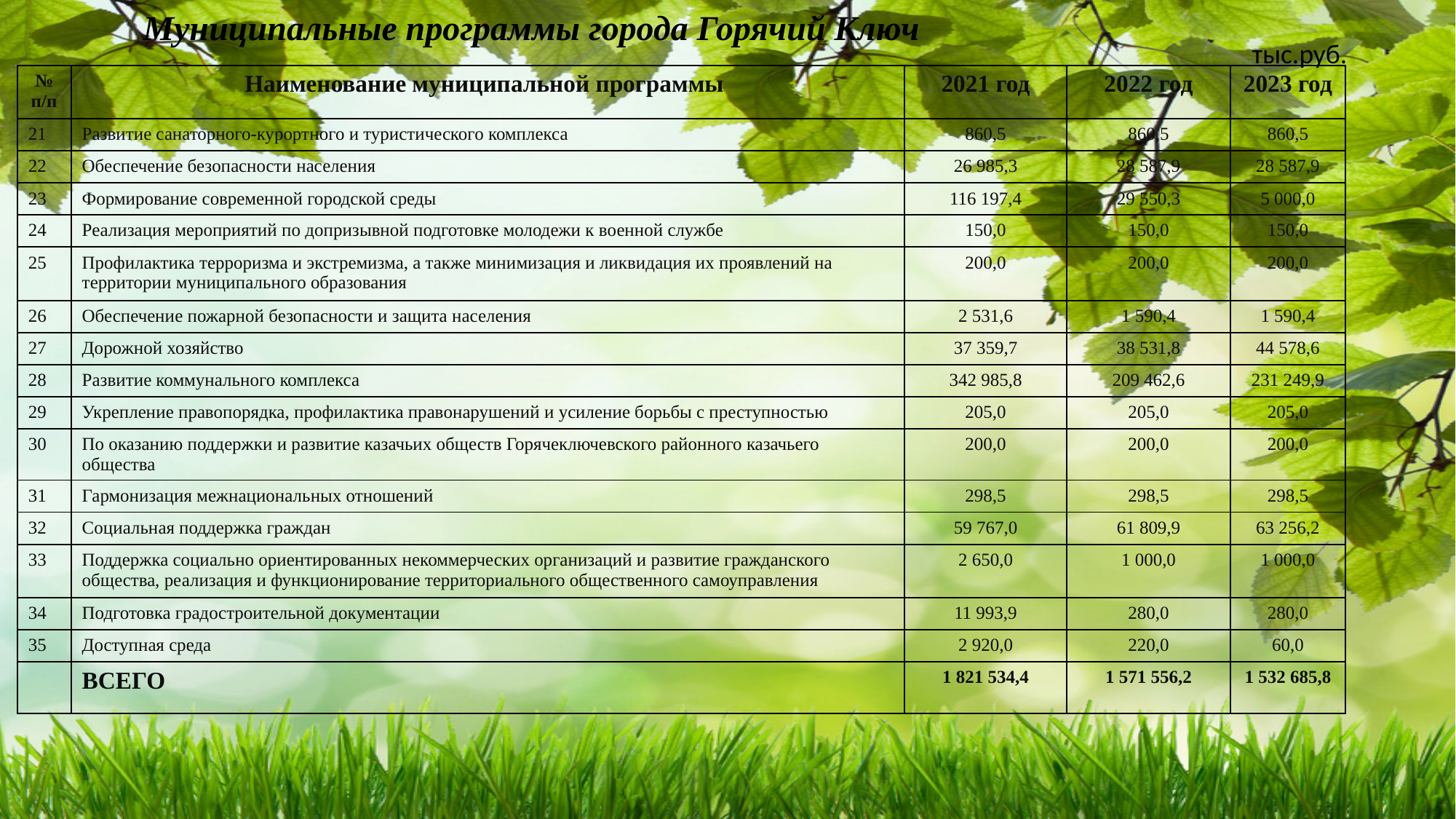

Муниципальные программы города Горячий Ключ
тыс.руб.
| № п/п | Наименование муниципальной программы | 2021 год | 2022 год | 2023 год |
| --- | --- | --- | --- | --- |
| 21 | Развитие санаторного-курортного и туристического комплекса | 860,5 | 860,5 | 860,5 |
| 22 | Обеспечение безопасности населения | 26 985,3 | 28 587,9 | 28 587,9 |
| 23 | Формирование современной городской среды | 116 197,4 | 29 550,3 | 5 000,0 |
| 24 | Реализация мероприятий по допризывной подготовке молодежи к военной службе | 150,0 | 150,0 | 150,0 |
| 25 | Профилактика терроризма и экстремизма, а также минимизация и ликвидация их проявлений на территории муниципального образования | 200,0 | 200,0 | 200,0 |
| 26 | Обеспечение пожарной безопасности и защита населения | 2 531,6 | 1 590,4 | 1 590,4 |
| 27 | Дорожной хозяйство | 37 359,7 | 38 531,8 | 44 578,6 |
| 28 | Развитие коммунального комплекса | 342 985,8 | 209 462,6 | 231 249,9 |
| 29 | Укрепление правопорядка, профилактика правонарушений и усиление борьбы с преступностью | 205,0 | 205,0 | 205,0 |
| 30 | По оказанию поддержки и развитие казачьих обществ Горячеключевского районного казачьего общества | 200,0 | 200,0 | 200,0 |
| 31 | Гармонизация межнациональных отношений | 298,5 | 298,5 | 298,5 |
| 32 | Социальная поддержка граждан | 59 767,0 | 61 809,9 | 63 256,2 |
| 33 | Поддержка социально ориентированных некоммерческих организаций и развитие гражданского общества, реализация и функционирование территориального общественного самоуправления | 2 650,0 | 1 000,0 | 1 000,0 |
| 34 | Подготовка градостроительной документации | 11 993,9 | 280,0 | 280,0 |
| 35 | Доступная среда | 2 920,0 | 220,0 | 60,0 |
|  | ВСЕГО | 1 821 534,4 | 1 571 556,2 | 1 532 685,8 |